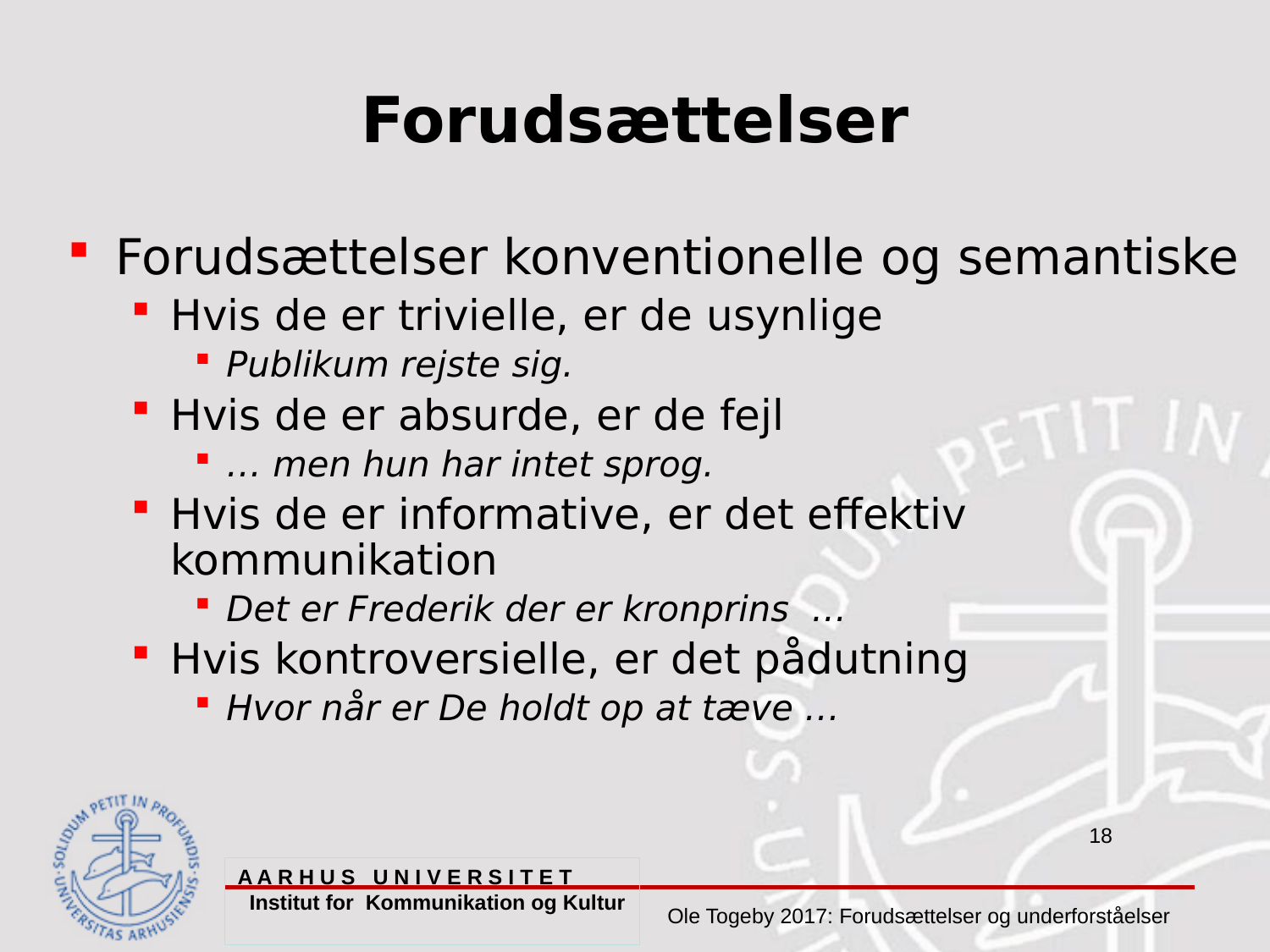

# Forudsættelser
Forudsættelser konventionelle og semantiske
Hvis de er trivielle, er de usynlige
Publikum rejste sig.
Hvis de er absurde, er de fejl
… men hun har intet sprog.
Hvis de er informative, er det effektiv kommunikation
Det er Frederik der er kronprins  …
Hvis kontroversielle, er det pådutning
Hvor når er De holdt op at tæve …
A A R H U S   U N I V E R S I T E T            Institut for  Kommunikation og Kultur